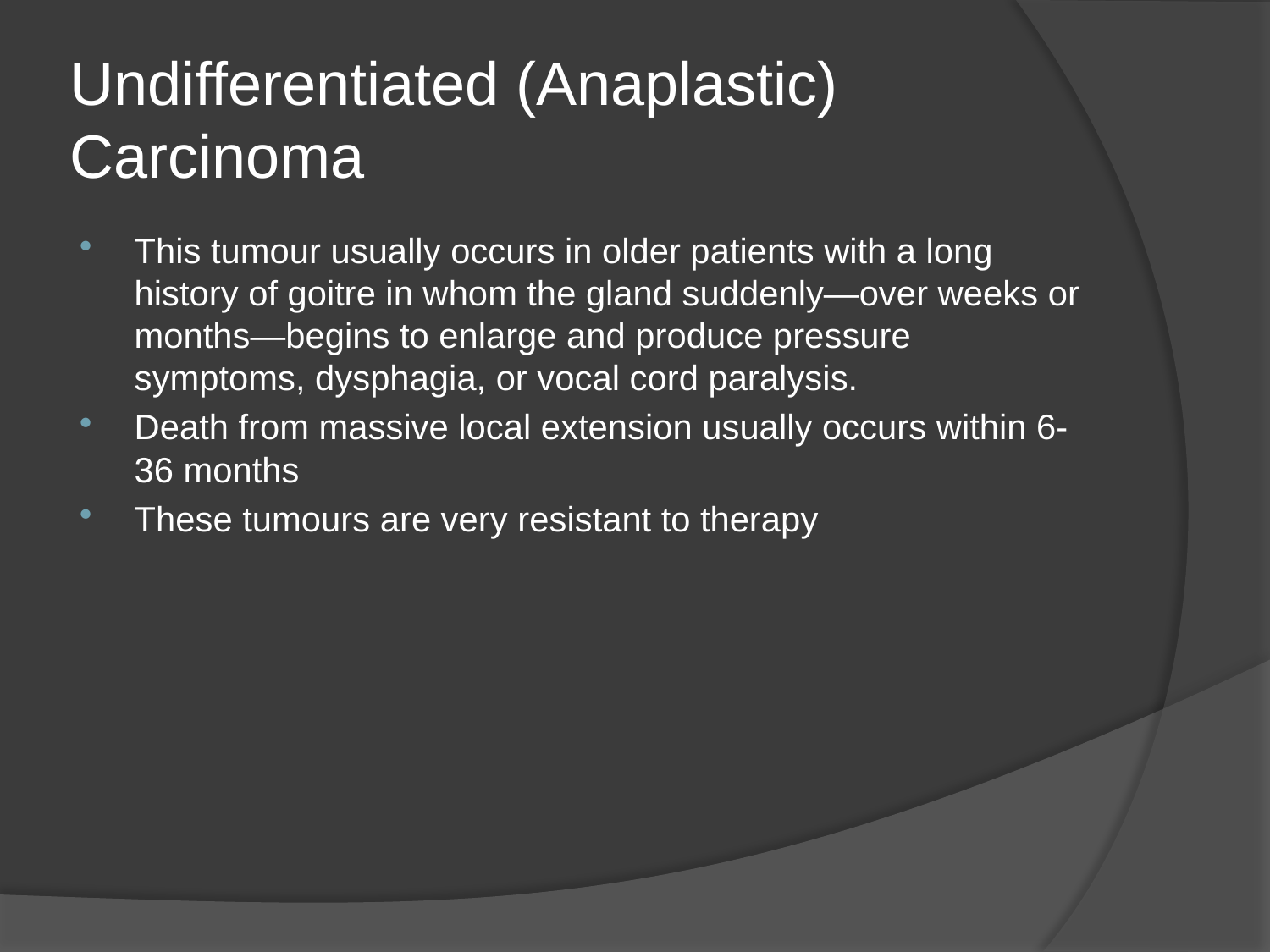

# Undifferentiated (Anaplastic) Carcinoma
This tumour usually occurs in older patients with a long history of goitre in whom the gland suddenly—over weeks or months—begins to enlarge and produce pressure symptoms, dysphagia, or vocal cord paralysis.
Death from massive local extension usually occurs within 6-36 months
These tumours are very resistant to therapy